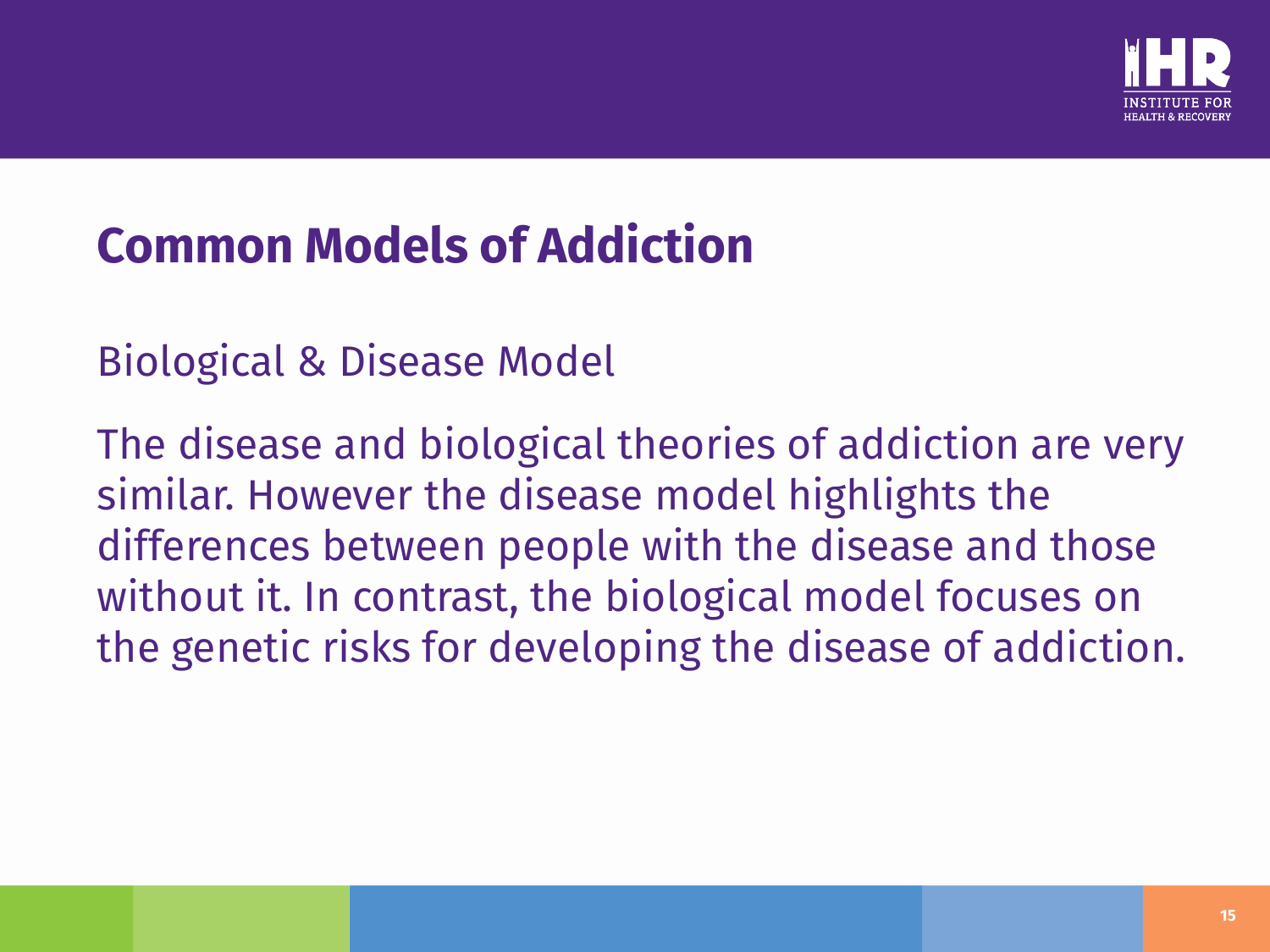

# Common Models of Addiction
Biological & Disease Model
The disease and biological theories of addiction are very similar. However the disease model highlights the differences between people with the disease and those without it. In contrast, the biological model focuses on the genetic risks for developing the disease of addiction.
15